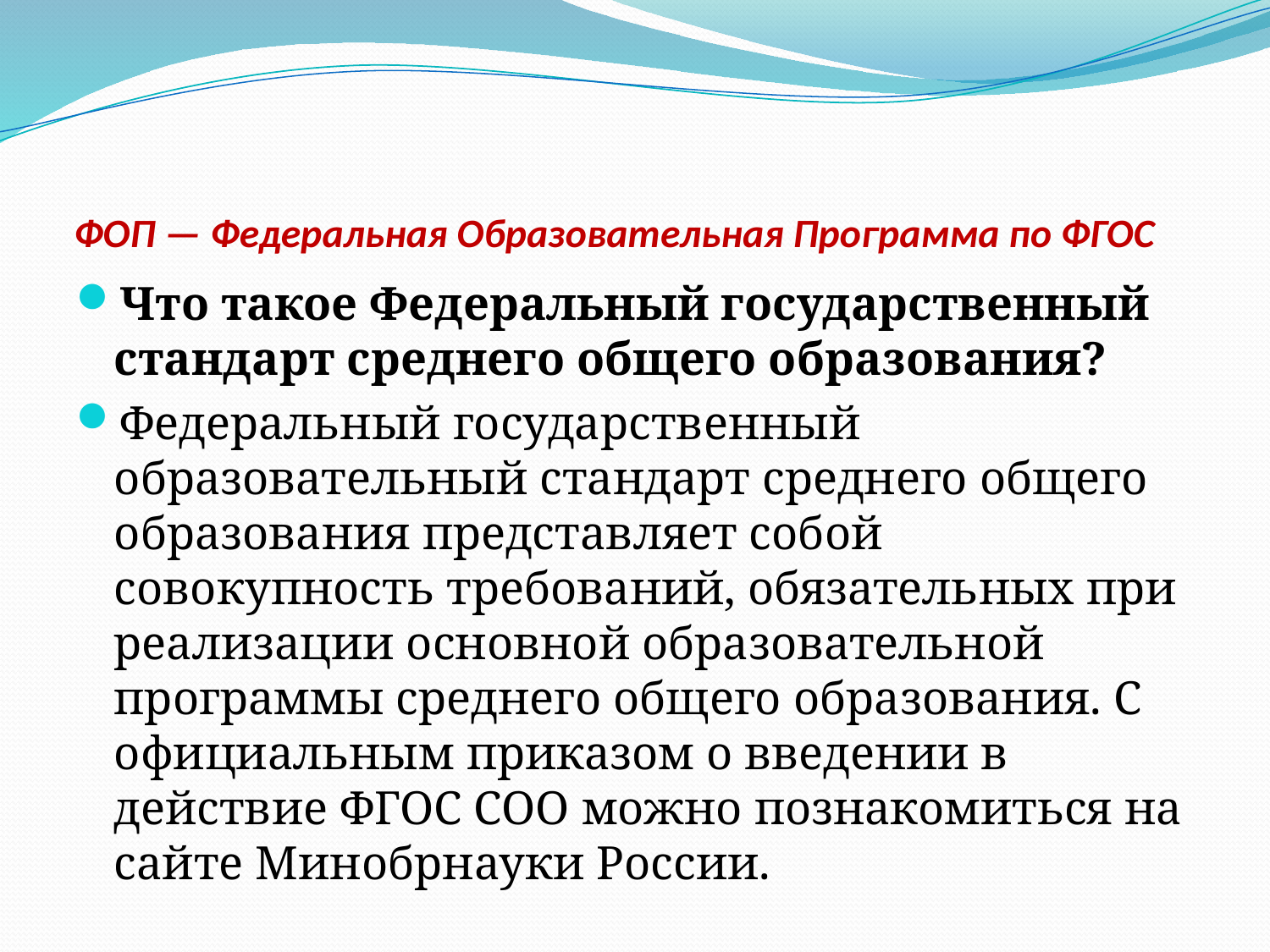

# ФОП — Федеральная Образовательная Программа по ФГОС
Что такое Федеральный государственный стандарт среднего общего образования?
Федеральный государственный образовательный стандарт среднего общего образования представляет собой совокупность требований, обязательных при реализации основной образовательной программы среднего общего образования. С официальным приказом о введении в действие ФГОС СОО можно познакомиться на сайте Минобрнауки России.